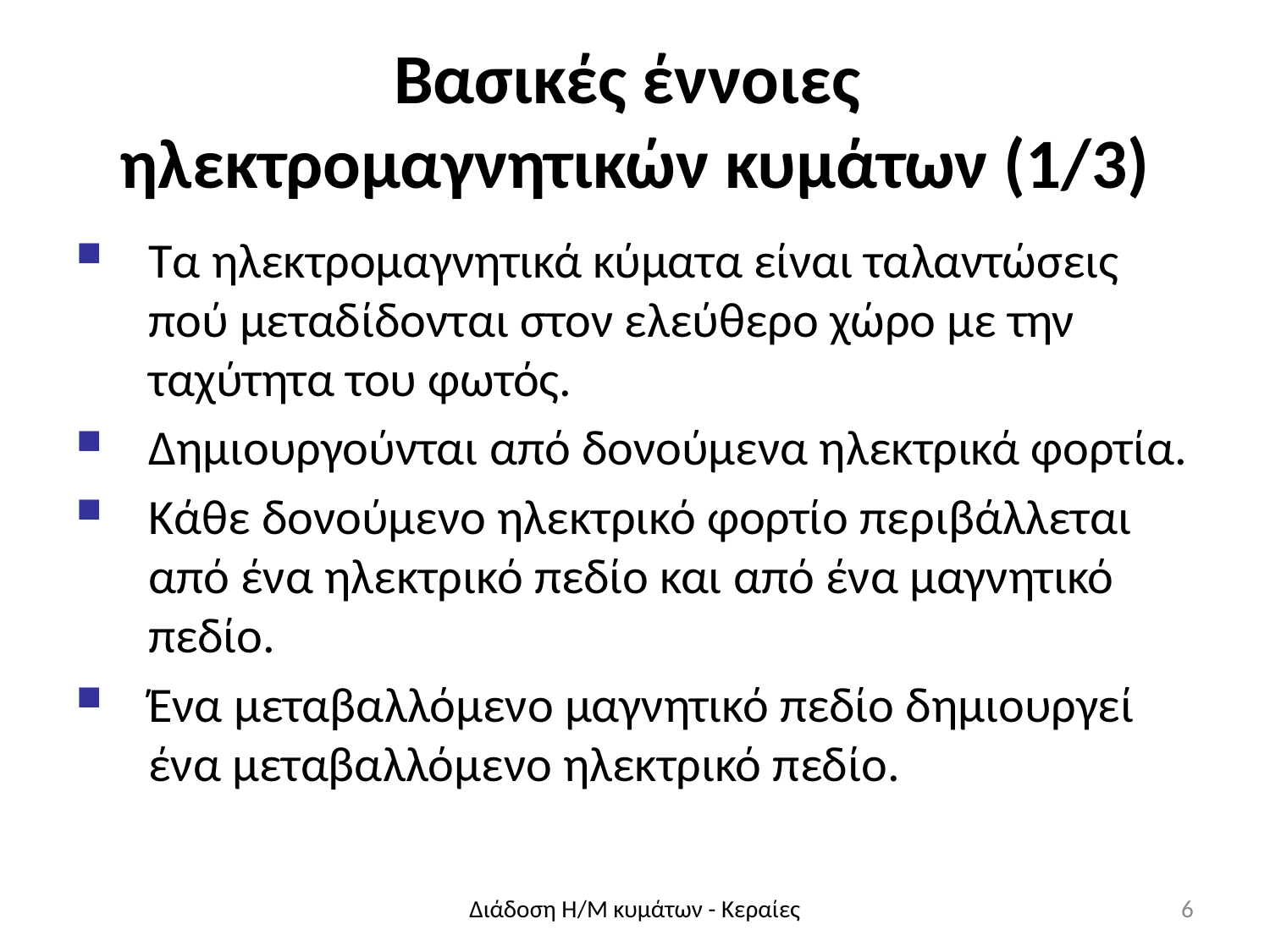

# Βασικές έννοιες ηλεκτρομαγνητικών κυμάτων (1/3)
Τα ηλεκτρομαγνητικά κύματα είναι ταλαντώσεις  πού μεταδίδονται στον ελεύθερο χώρο με την ταχύτητα του φωτός.
Δημιουργούνται από δονούμενα ηλεκτρικά φορτία.
Κάθε δονούμενο ηλεκτρικό φορτίο περιβάλλεται από ένα ηλεκτρικό πεδίο και από ένα μαγνητικό πεδίο.
Ένα μεταβαλλόμενο μαγνητικό πεδίο δημιουργεί ένα μεταβαλλόμενο ηλεκτρικό πεδίο.
Διάδοση Η/Μ κυμάτων - Κεραίες
6